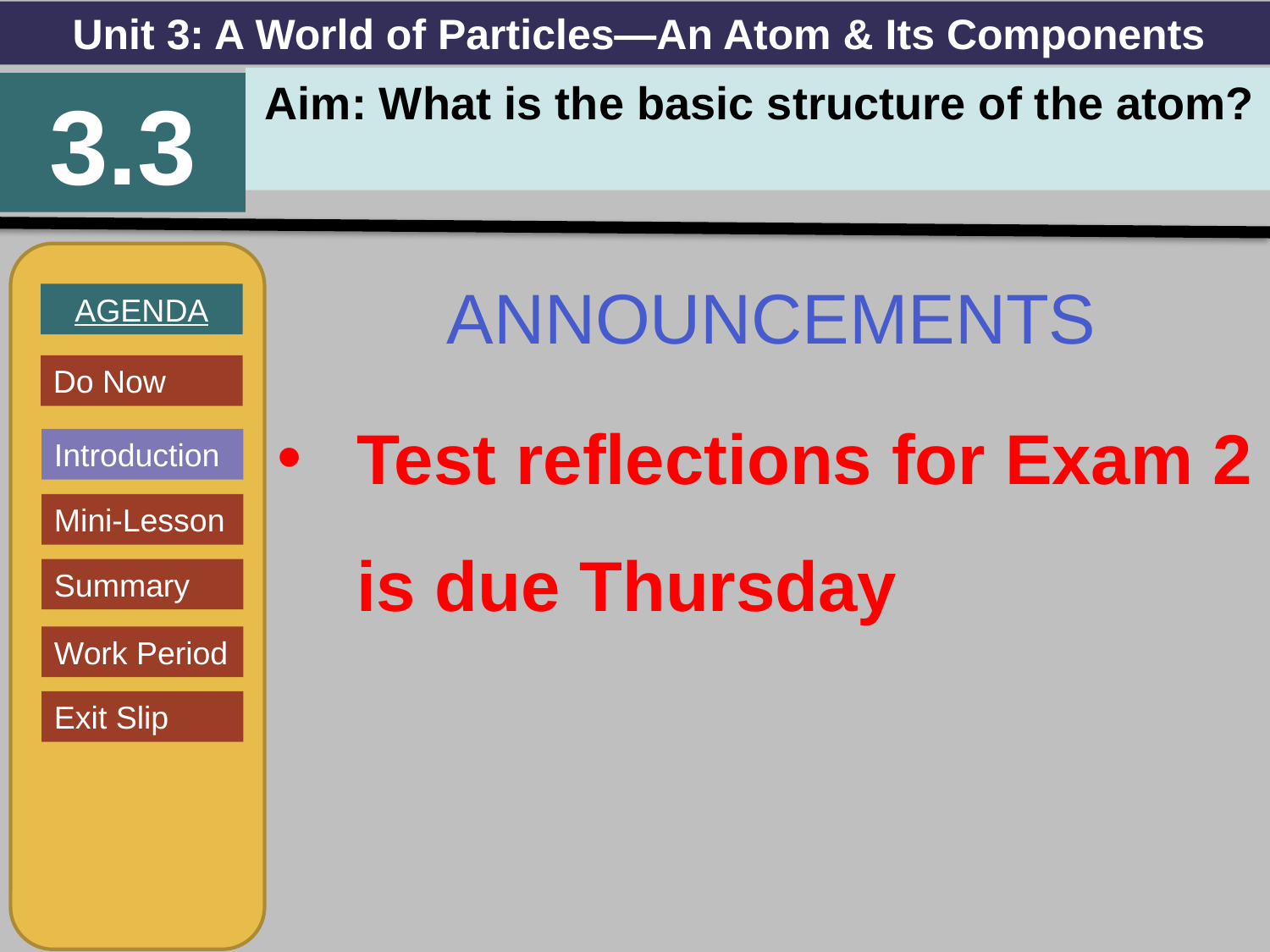

Unit 3: A World of Particles—An Atom & Its Components
Aim: What is the basic structure of the atom?

3.3

AGENDA
Introduction
Mini-Lesson
Summary
Work Period
Exit Slip
ANNOUNCEMENTS
Test reflections for Exam 2 is due Thursday
Do Now